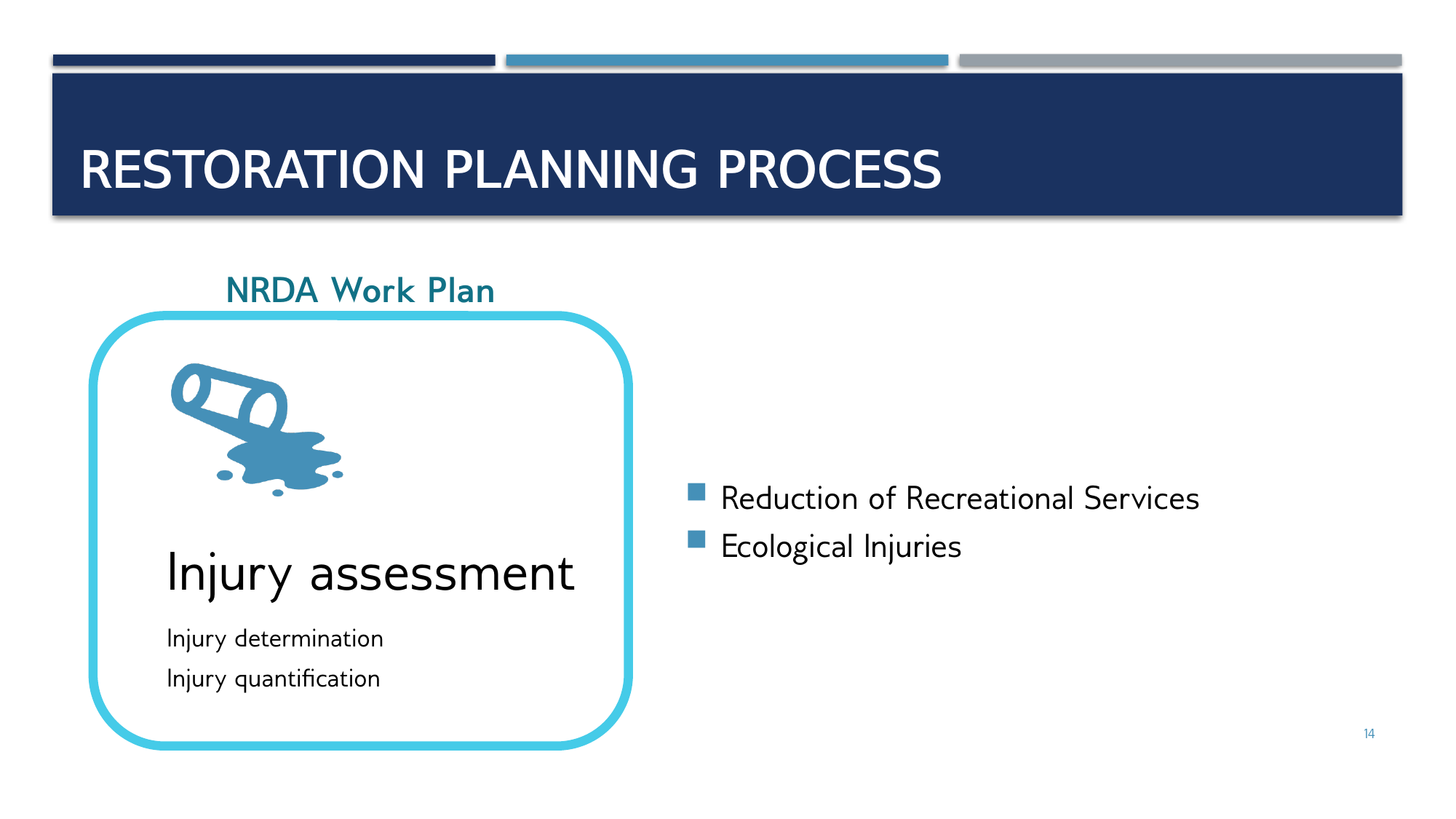

# Restoration Planning Process
NRDA Work Plan
Reduction of Recreational Services
Ecological Injuries
Injury assessment
Injury determination
Injury quantification
Restoration selection
Develop restoration alternatives
Evaluate alternatives
Develop restoration plans

14